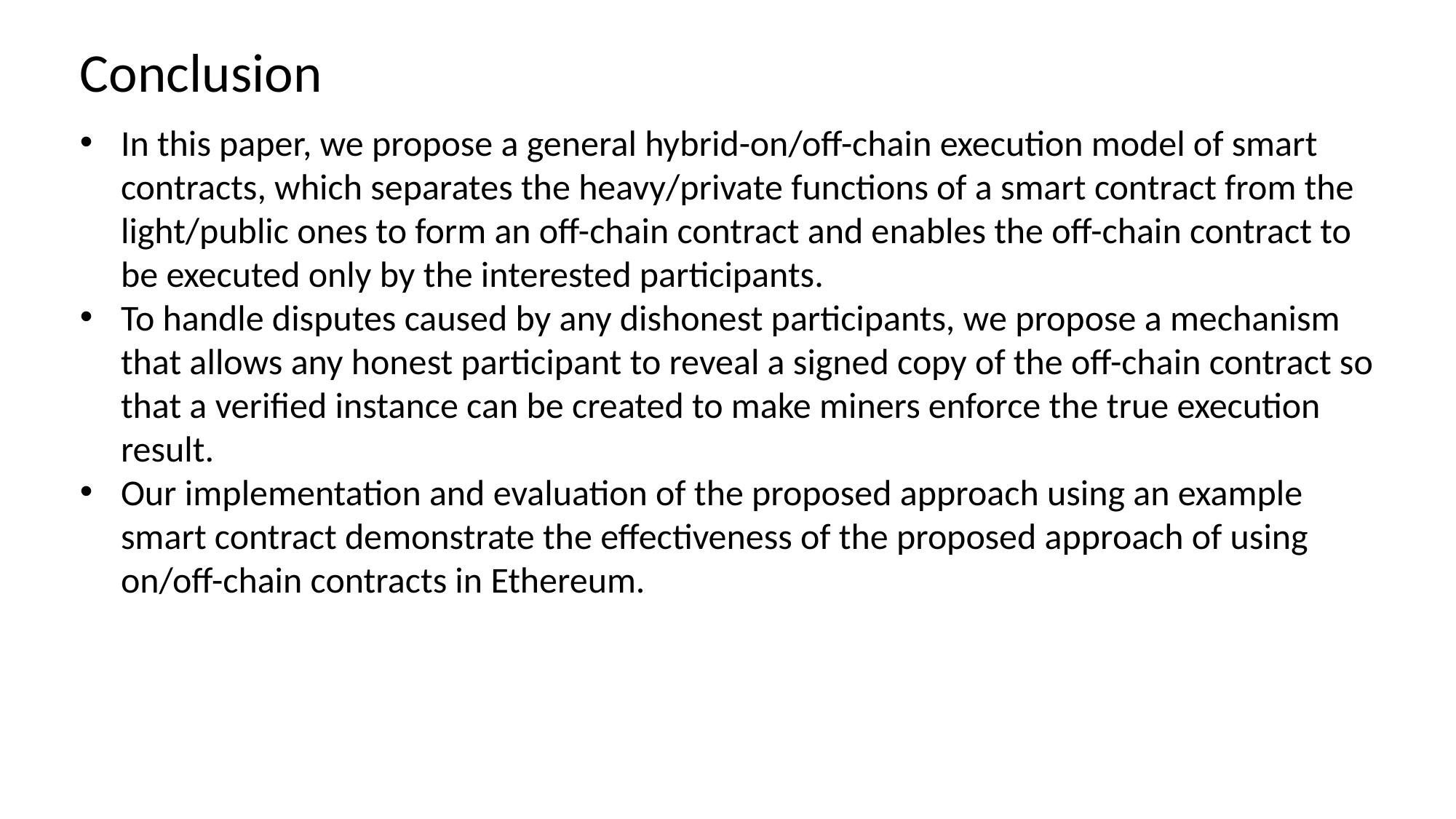

Conclusion
In this paper, we propose a general hybrid-on/off-chain execution model of smart contracts, which separates the heavy/private functions of a smart contract from the light/public ones to form an off-chain contract and enables the off-chain contract to be executed only by the interested participants.
To handle disputes caused by any dishonest participants, we propose a mechanism that allows any honest participant to reveal a signed copy of the off-chain contract so that a verified instance can be created to make miners enforce the true execution result.
Our implementation and evaluation of the proposed approach using an example smart contract demonstrate the effectiveness of the proposed approach of using on/off-chain contracts in Ethereum.